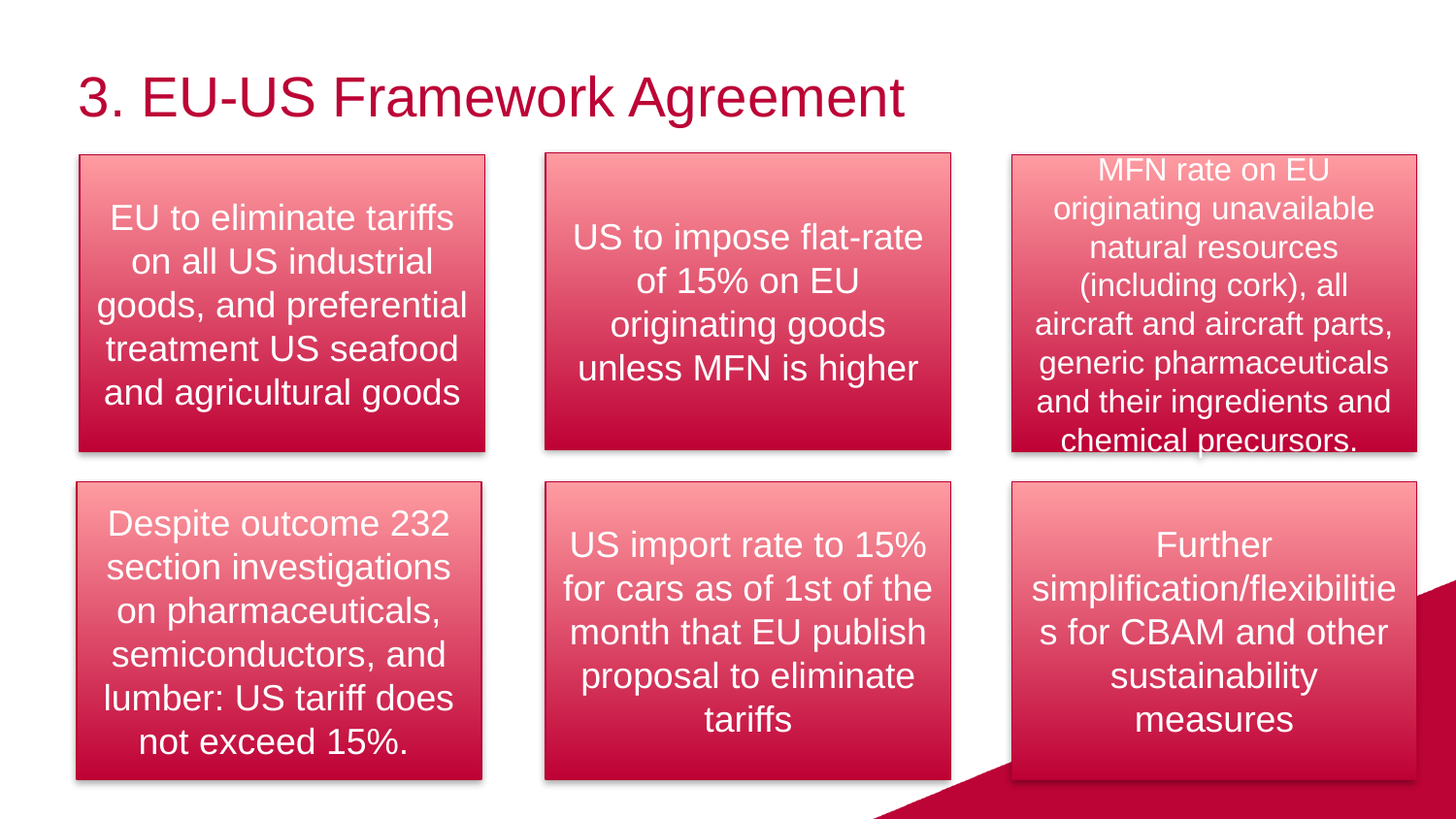

# 3. EU-US Framework Agreement
US to impose flat-rate of 15% on EU originating goods unless MFN is higher

EU to eliminate tariffs on all US industrial goods, and preferential treatment US seafood and agricultural goods
MFN rate on EU originating unavailable natural resources (including cork), all aircraft and aircraft parts, generic pharmaceuticals and their ingredients and chemical precursors.
Despite outcome 232 section investigations on pharmaceuticals, semiconductors, and lumber: US tariff does not exceed 15%.
US import rate to 15% for cars as of 1st of the month that EU publish proposal to eliminate tariffs
Further simplification/flexibilities for CBAM and other sustainability measures
11
12 September 2025